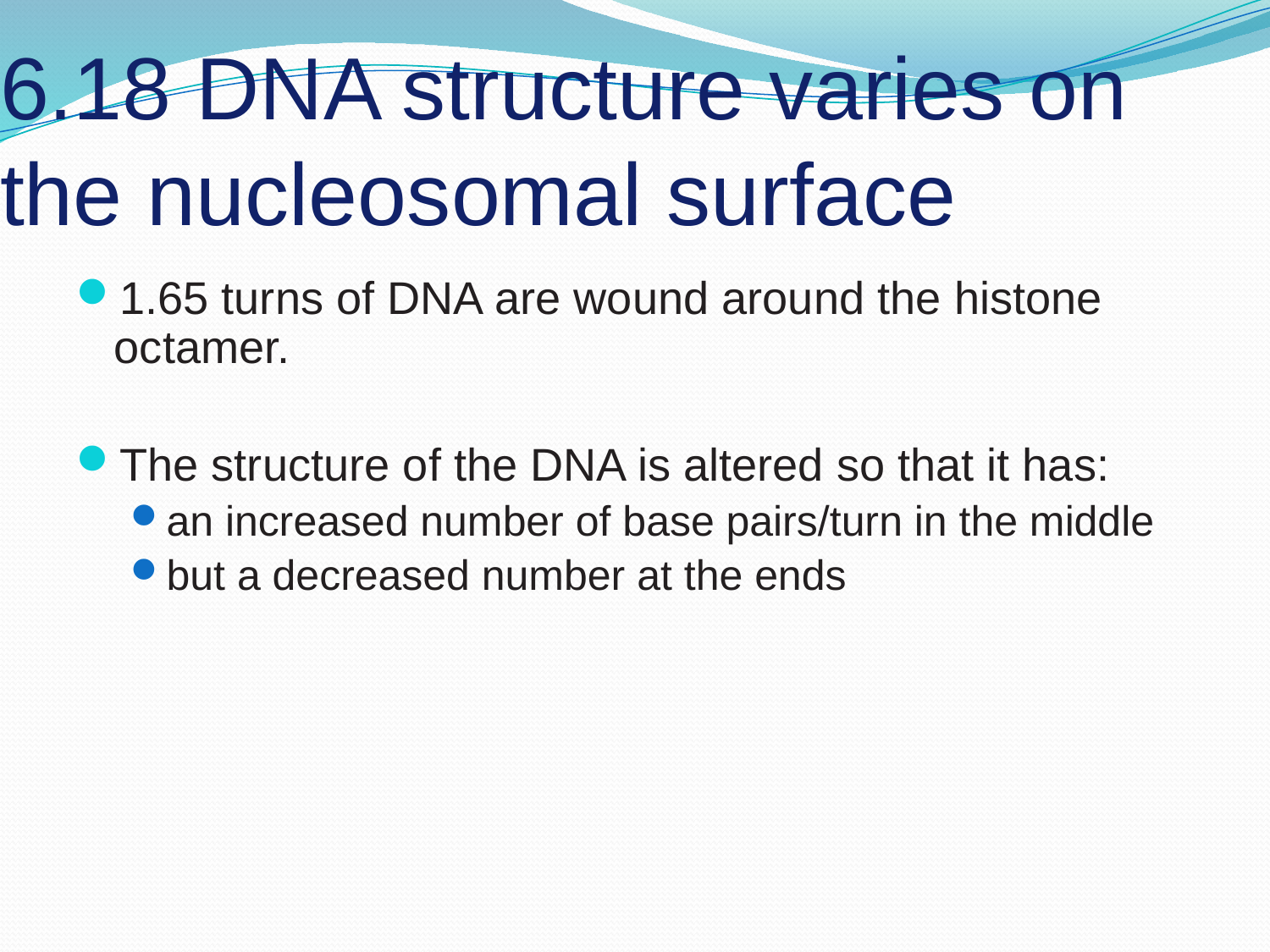

# 6.18 DNA structure varies on the nucleosomal surface
1.65 turns of DNA are wound around the histone octamer.

The structure of the DNA is altered so that it has:
an increased number of base pairs/turn in the middle
but a decreased number at the ends